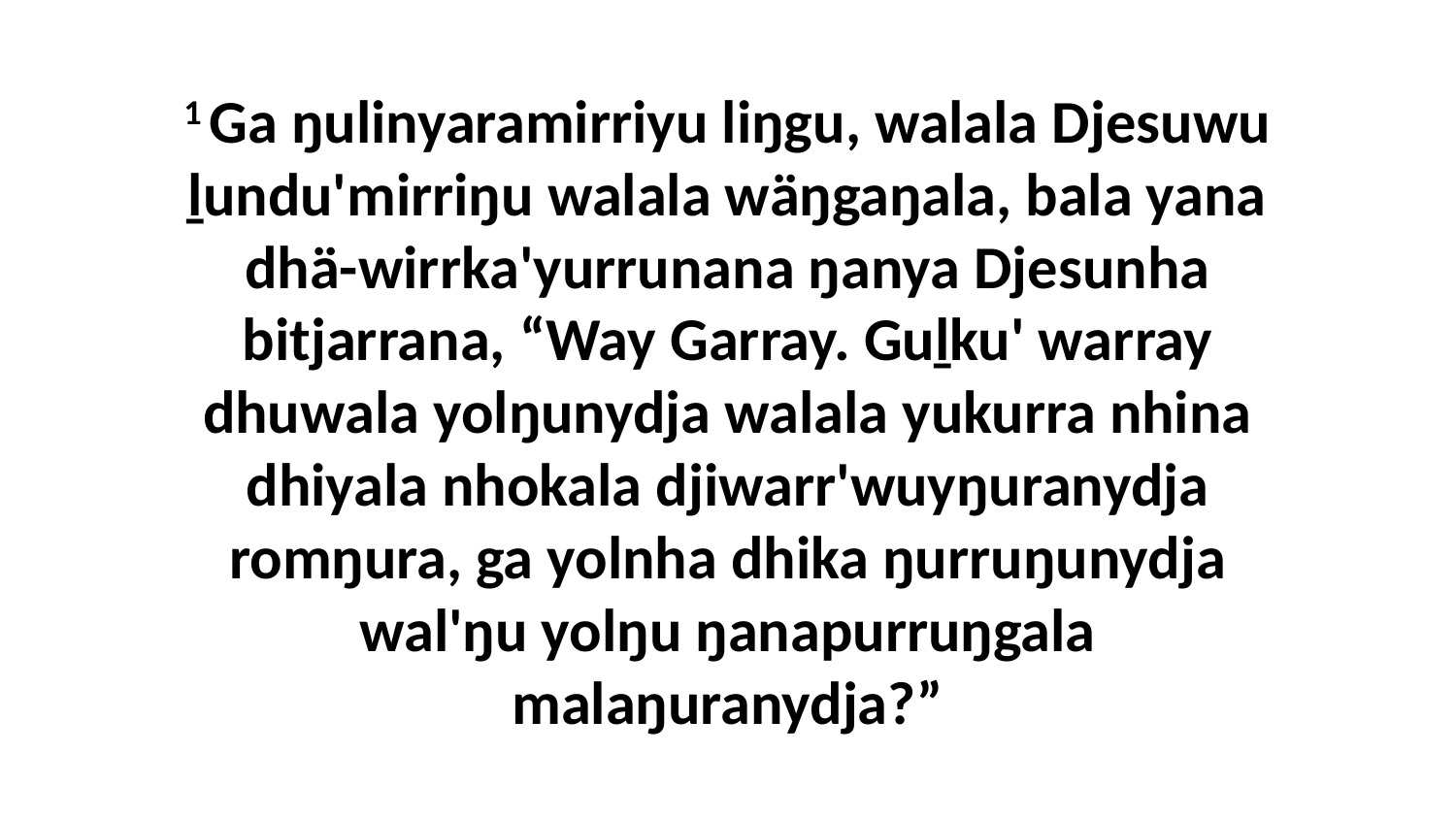

1 Ga ŋulinyaramirriyu liŋgu, walala Djesuwu ḻundu'mirriŋu walala wäŋgaŋala, bala yana dhä-wirrka'yurrunana ŋanya Djesunha bitjarrana, “Way Garray. Guḻku' warray dhuwala yolŋunydja walala yukurra nhina dhiyala nhokala djiwarr'wuyŋuranydja romŋura, ga yolnha dhika ŋurruŋunydja wal'ŋu yolŋu ŋanapurruŋgala malaŋuranydja?”